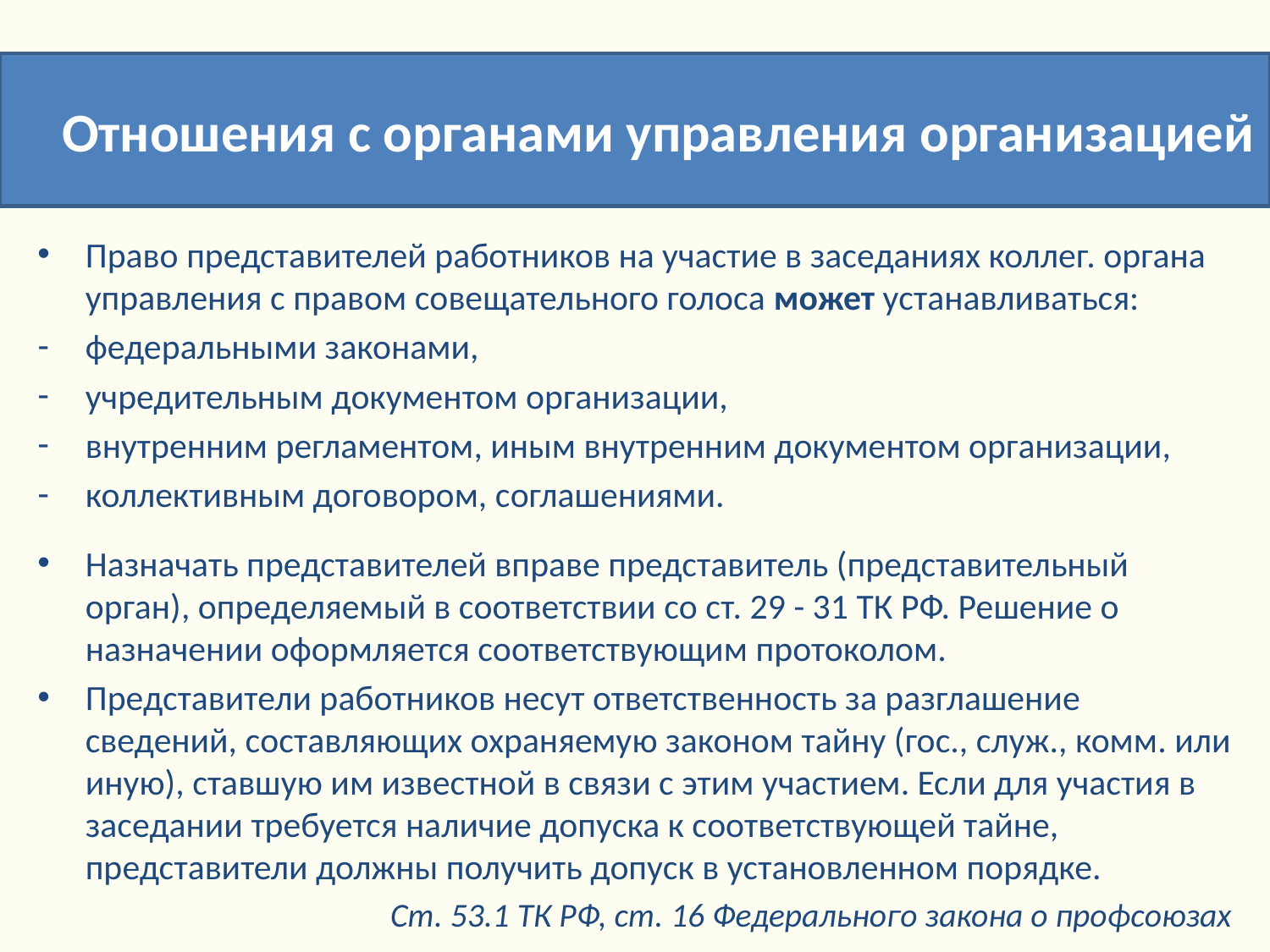

Отношения с органами управления организацией
Право представителей работников на участие в заседаниях коллег. органа управления с правом совещательного голоса может устанавливаться:
федеральными законами,
учредительным документом организации,
внутренним регламентом, иным внутренним документом организации,
коллективным договором, соглашениями.

Назначать представителей вправе представитель (представительный орган), определяемый в соответствии со ст. 29 - 31 ТК РФ. Решение о назначении оформляется соответствующим протоколом.
Представители работников несут ответственность за разглашение сведений, составляющих охраняемую законом тайну (гос., служ., комм. или иную), ставшую им известной в связи с этим участием. Если для участия в заседании требуется наличие допуска к соответствующей тайне, представители должны получить допуск в установленном порядке.
Ст. 53.1 ТК РФ, ст. 16 Федерального закона о профсоюзах